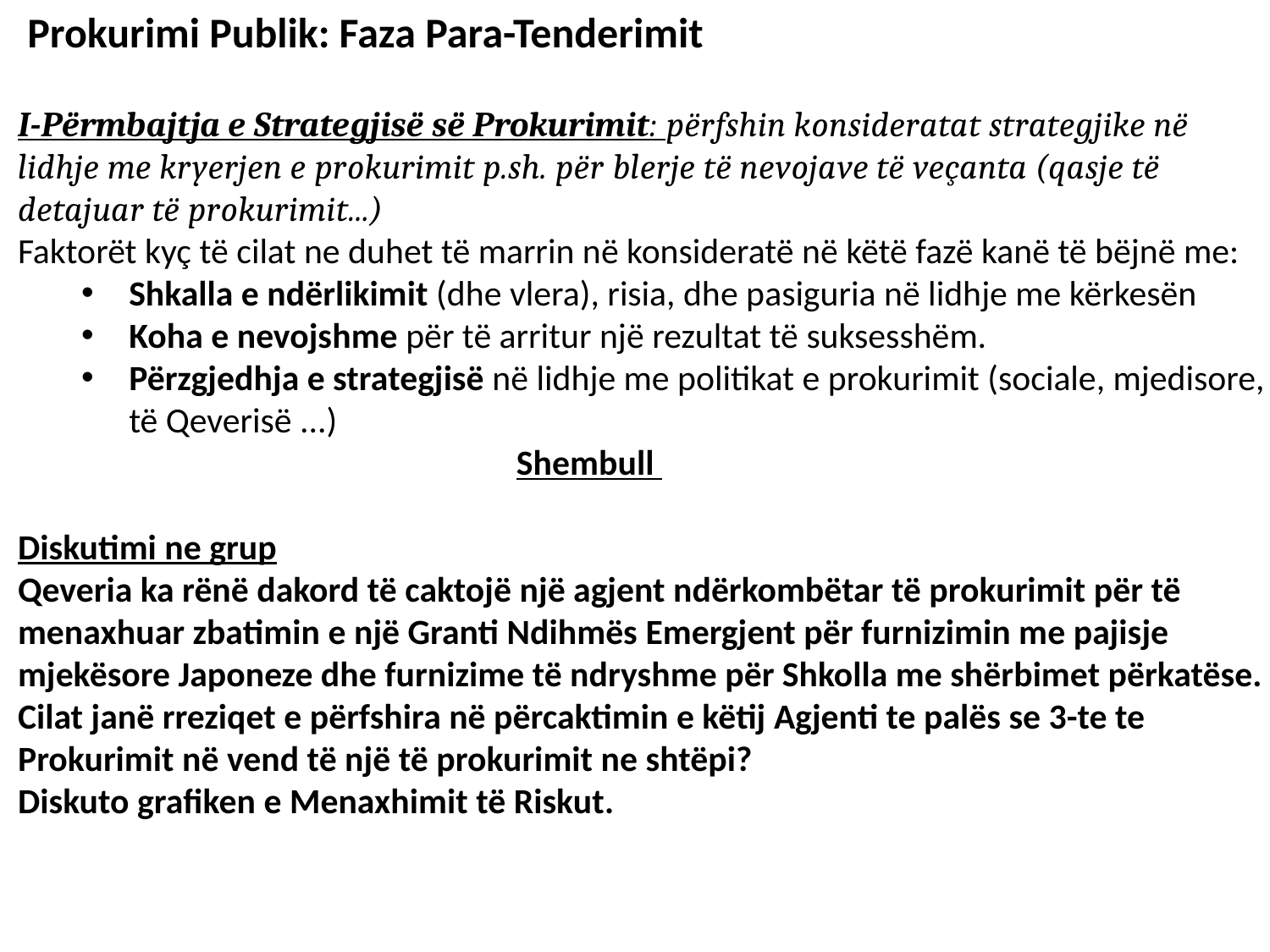

Prokurimi Publik: Faza Para-Tenderimit
I-Përmbajtja e Strategjisë së Prokurimit: përfshin konsideratat strategjike në lidhje me kryerjen e prokurimit p.sh. për blerje të nevojave të veçanta (qasje të detajuar të prokurimit...)
Faktorët kyç të cilat ne duhet të marrin në konsideratë në këtë fazë kanë të bëjnë me:
Shkalla e ndërlikimit (dhe vlera), risia, dhe pasiguria në lidhje me kërkesën
Koha e nevojshme për të arritur një rezultat të suksesshëm.
Përzgjedhja e strategjisë në lidhje me politikat e prokurimit (sociale, mjedisore, të Qeverisë ...)
                                                              Shembull

Diskutimi ne grup
Qeveria ka rënë dakord të caktojë një agjent ndërkombëtar të prokurimit për të menaxhuar zbatimin e një Granti Ndihmës Emergjent për furnizimin me pajisje mjekësore Japoneze dhe furnizime të ndryshme për Shkolla me shërbimet përkatëse.
Cilat janë rreziqet e përfshira në përcaktimin e këtij Agjenti te palës se 3-te te Prokurimit në vend të një të prokurimit ne shtëpi?
Diskuto grafiken e Menaxhimit të Riskut.